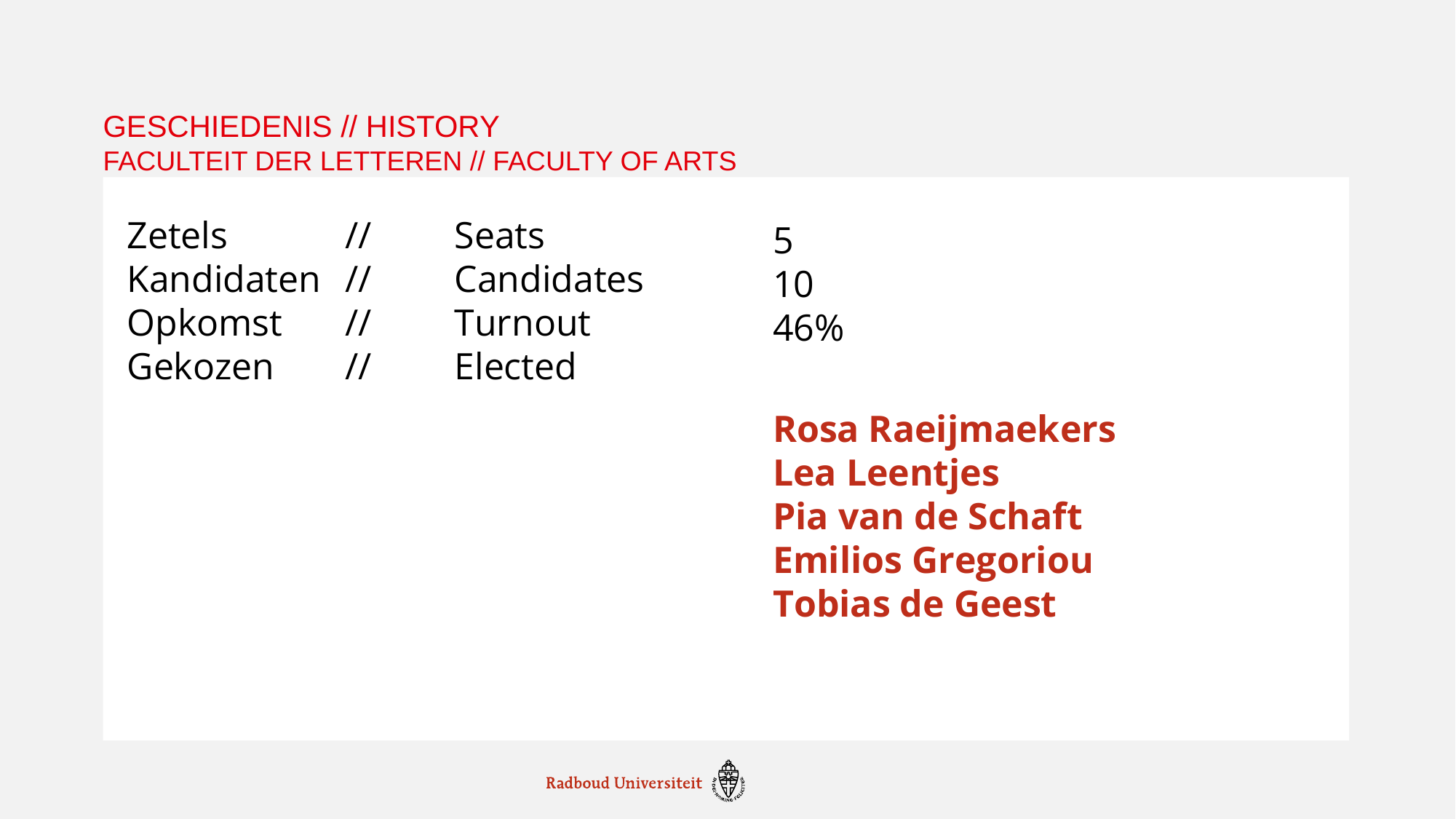

# Geschiedenis // History Faculteit der Letteren // Faculty of Arts
Zetels		//	Seats
Kandidaten	//	Candidates
Opkomst	// 	Turnout
Gekozen	//	Elected
5
10
46%
Rosa Raeijmaekers
Lea Leentjes
Pia van de Schaft
Emilios Gregoriou
Tobias de Geest